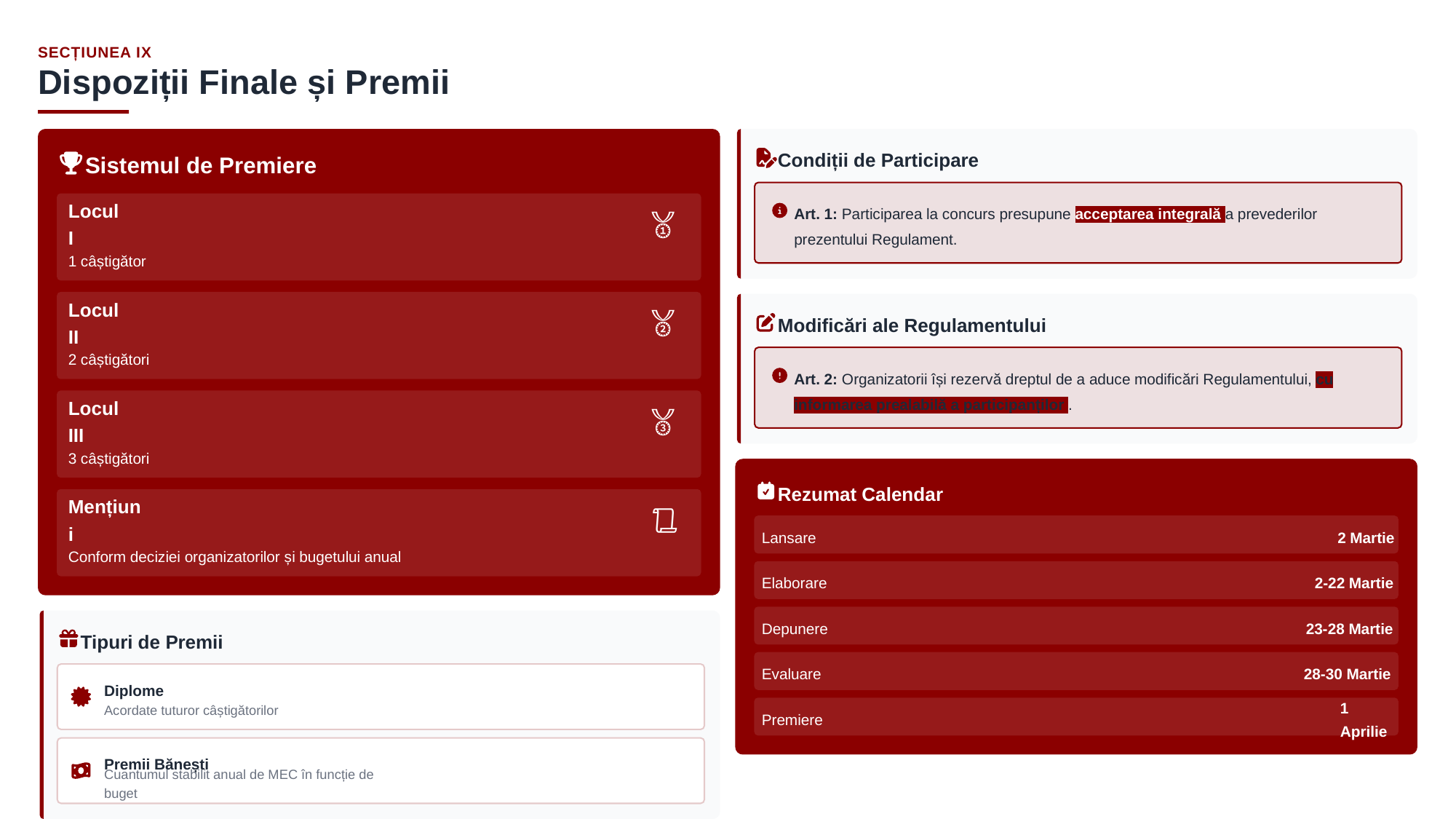

SECȚIUNEA IX
Dispoziții Finale și Premii

Condiții de Participare
Sistemul de Premiere

Art. 1: Participarea la concurs presupune acceptarea integrală a prevederilor prezentului Regulament.

🥇
Locul I
1 câștigător

🥈
Locul II
Modificări ale Regulamentului

2 câștigători

Art. 2: Organizatorii își rezervă dreptul de a aduce modificări Regulamentului, cu informarea prealabilă a participanților .

🥉
Locul III
3 câștigători

Rezumat Calendar

📜
Mențiuni

Lansare
2 Martie
Conform deciziei organizatorilor și bugetului anual

Elaborare
2-22 Martie

Depunere
23-28 Martie
Tipuri de Premii

Evaluare
28-30 Martie

Diplome

Acordate tuturor câștigătorilor
Premiere
1 Aprilie

Premii Bănești

Cuantumul stabilit anual de MEC în funcție de buget